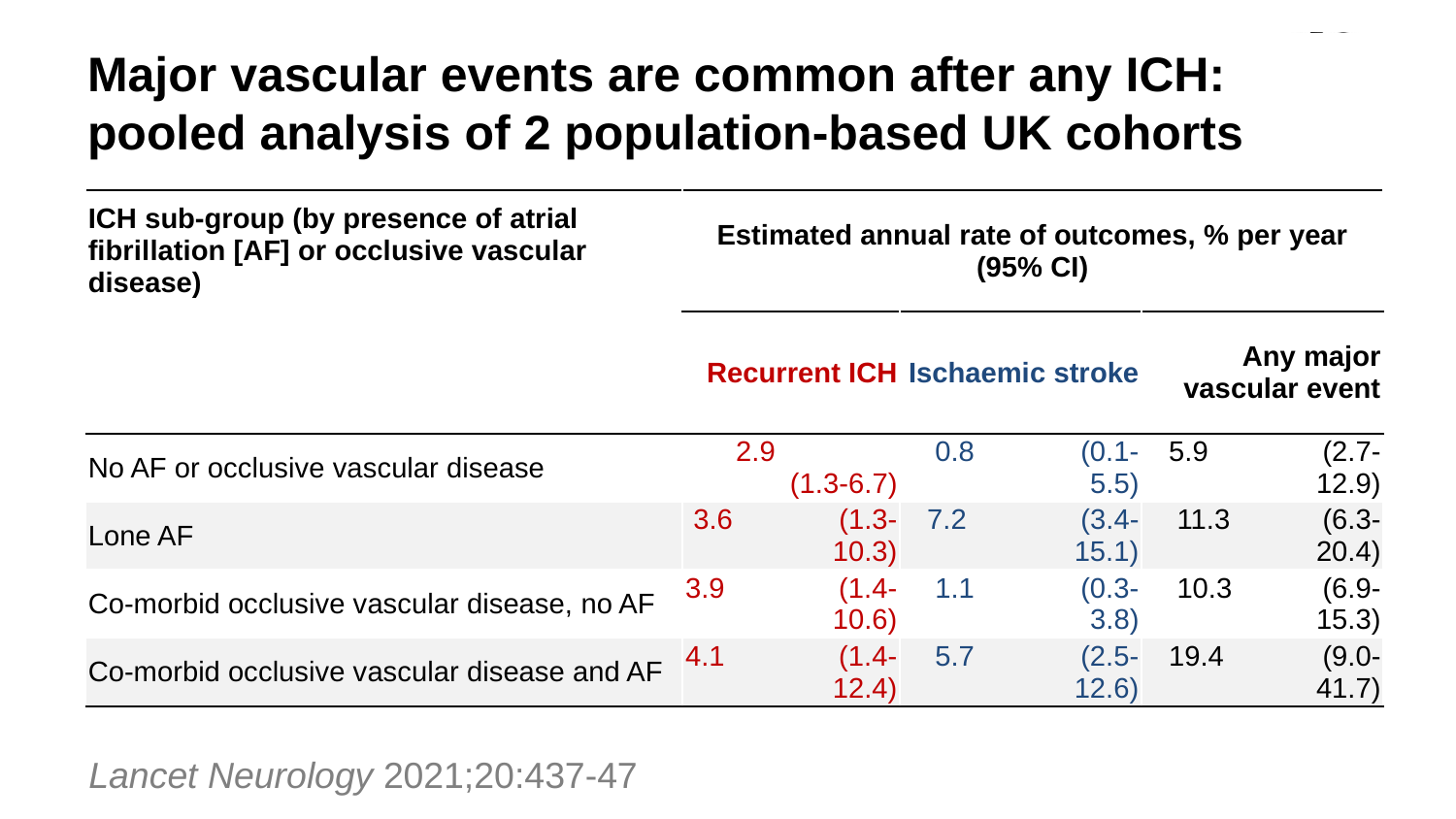

# Major vascular events are common after any ICH: pooled analysis of 2 population-based UK cohorts
| ICH sub-group (by presence of atrial fibrillation [AF] or occlusive vascular disease) | Estimated annual rate of outcomes, % per year (95% CI) |  |  |
| --- | --- | --- | --- |
|  | Recurrent ICH | Ischaemic stroke | Any major vascular event |
| No AF or occlusive vascular disease | 2.9 (1.3-6.7) | 0.8 (0.1-5.5) | 5.9 (2.7-12.9) |
| Lone AF | 3.6 (1.3-10.3) | 7.2 (3.4-15.1) | 11.3 (6.3-20.4) |
| Co-morbid occlusive vascular disease, no AF | 3.9 (1.4-10.6) | 1.1 (0.3-3.8) | 10.3 (6.9-15.3) |
| Co-morbid occlusive vascular disease and AF | 4.1 (1.4-12.4) | 5.7 (2.5-12.6) | 19.4 (9.0-41.7) |

Lancet Neurology 2021;20:437-47